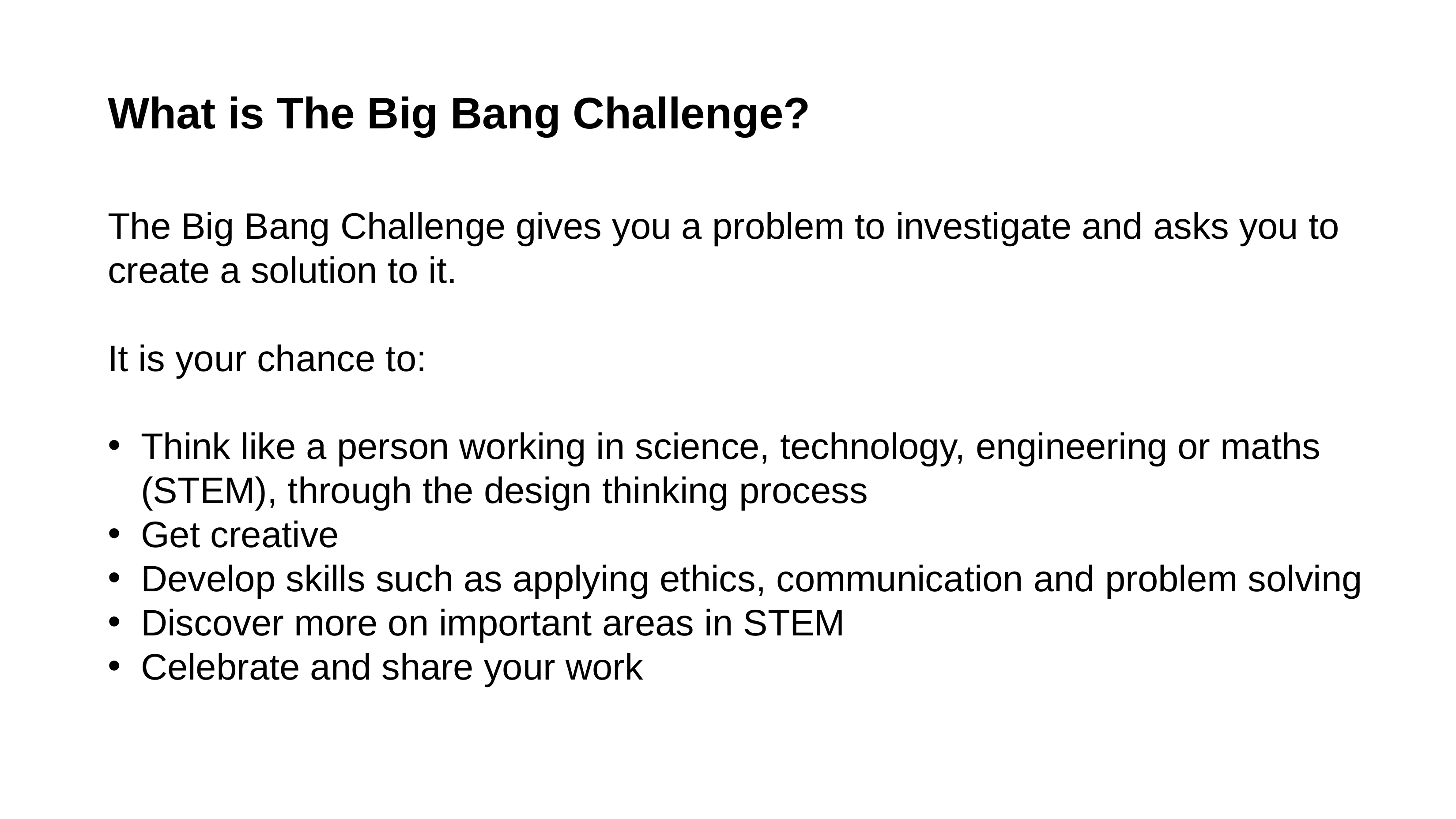

What is The Big Bang Challenge?
The Big Bang Challenge gives you a problem to investigate and asks you to create a solution to it.

It is your chance to:

Think like a person working in science, technology, engineering or maths (STEM), through the design thinking process
Get creative
Develop skills such as applying ethics, communication and problem solving
Discover more on important areas in STEM
Celebrate and share your work